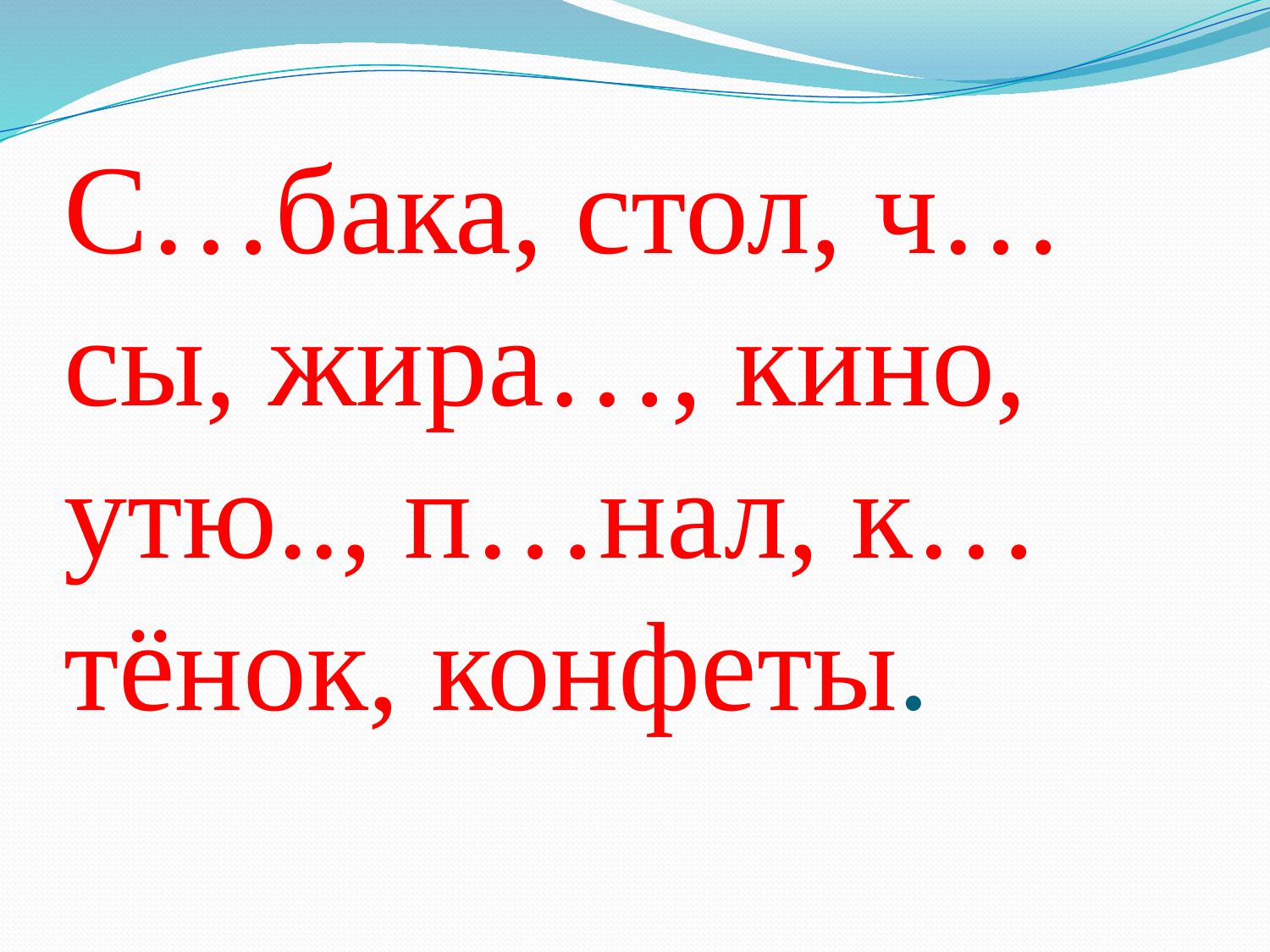

# С…бака, стол, ч…сы, жира…, кино, утю.., п…нал, к…тёнок, конфеты.